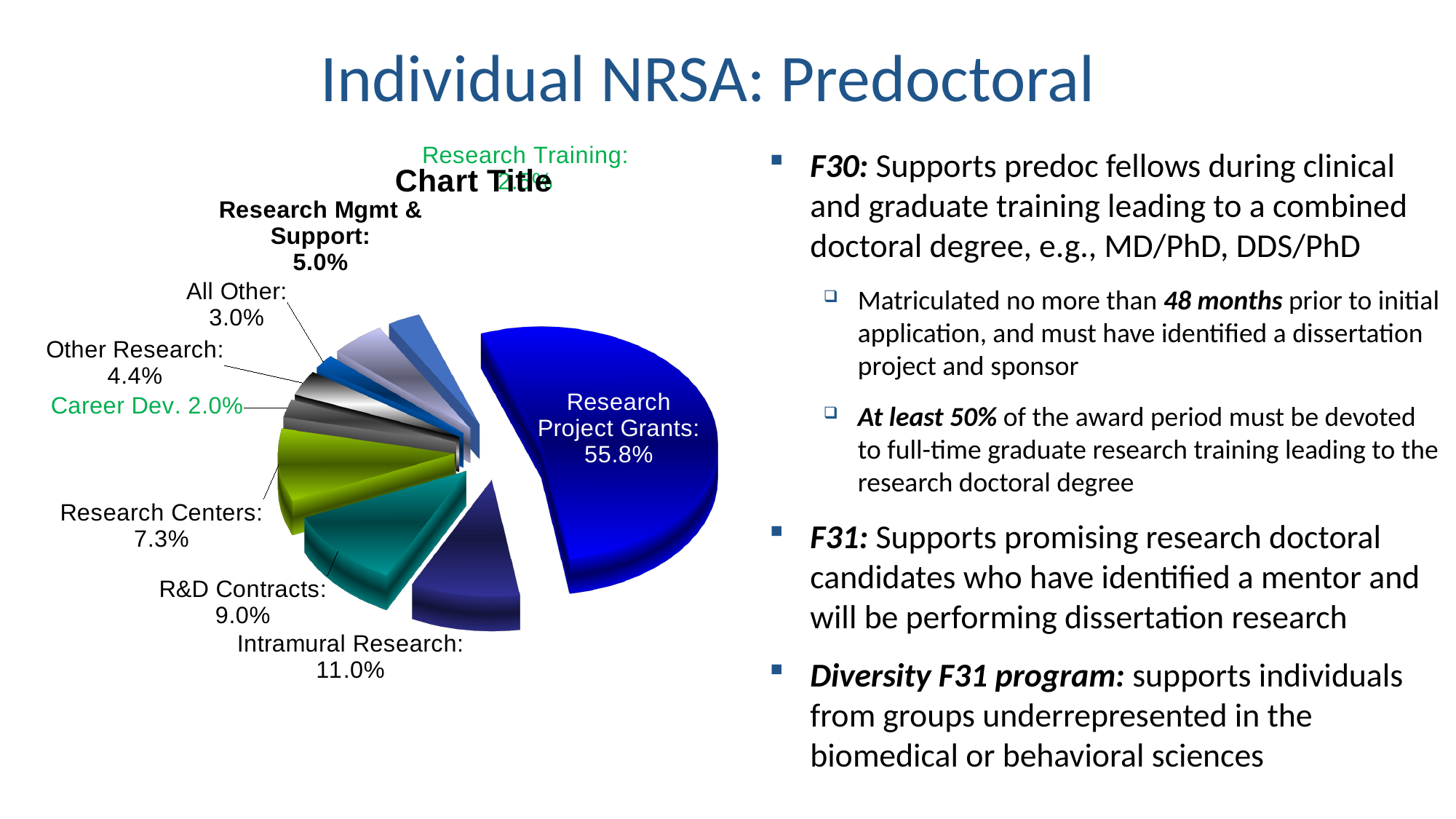

# Individual NRSA: Predoctoral

[unsupported chart]

F30: Supports predoc fellows during clinical and graduate training leading to a combined doctoral degree, e.g., MD/PhD, DDS/PhD
Matriculated no more than 48 months prior to initial application, and must have identified a dissertation project and sponsor
At least 50% of the award period must be devoted to full-time graduate research training leading to the research doctoral degree
F31: Supports promising research doctoral candidates who have identified a mentor and will be performing dissertation research
Diversity F31 program: supports individuals from groups underrepresented in the biomedical or behavioral sciences